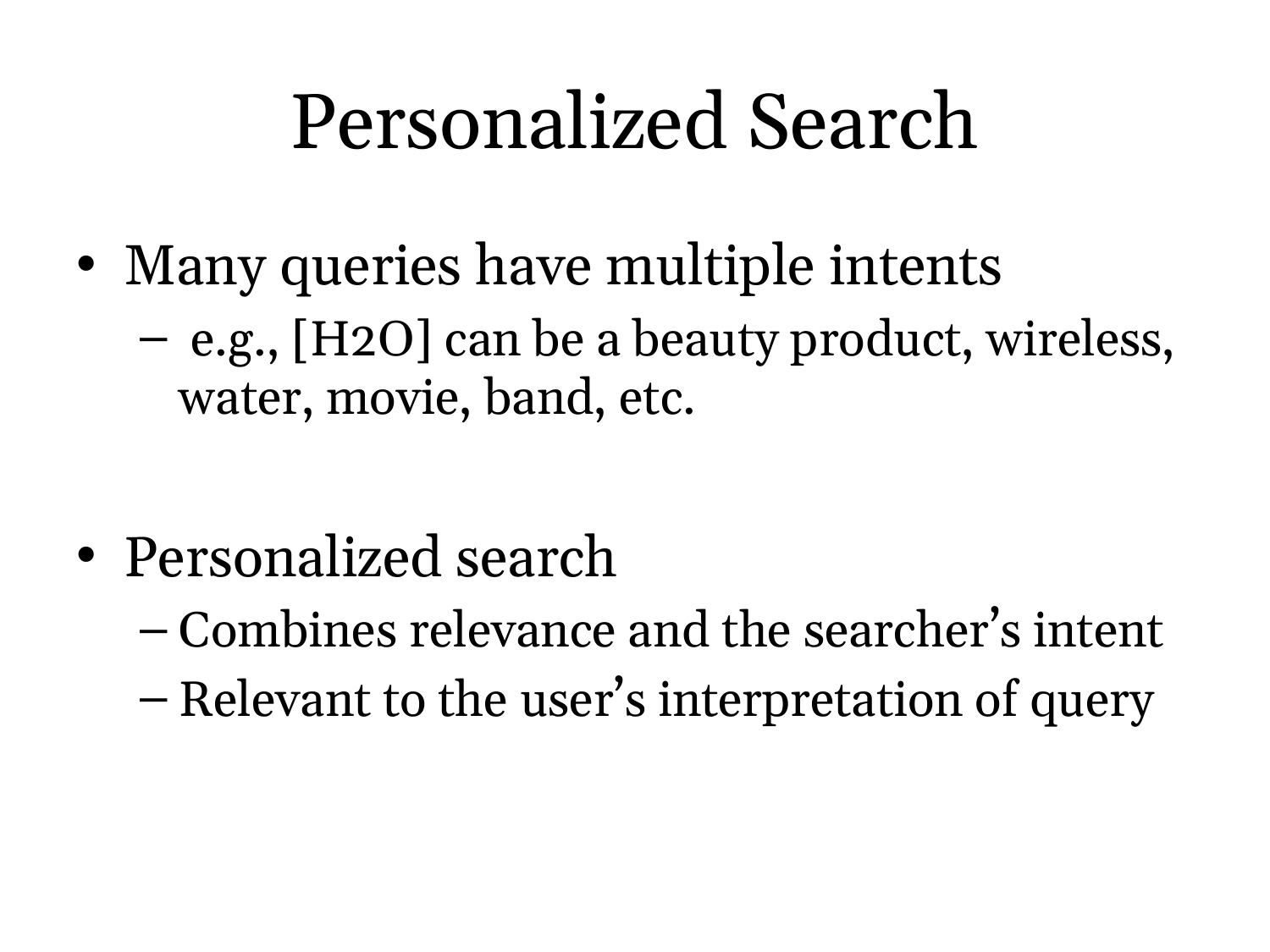

# Personalized Search
Many queries have multiple intents
 e.g., [H2O] can be a beauty product, wireless, water, movie, band, etc.

Personalized search
Combines relevance and the searcher’s intent
Relevant to the user’s interpretation of query